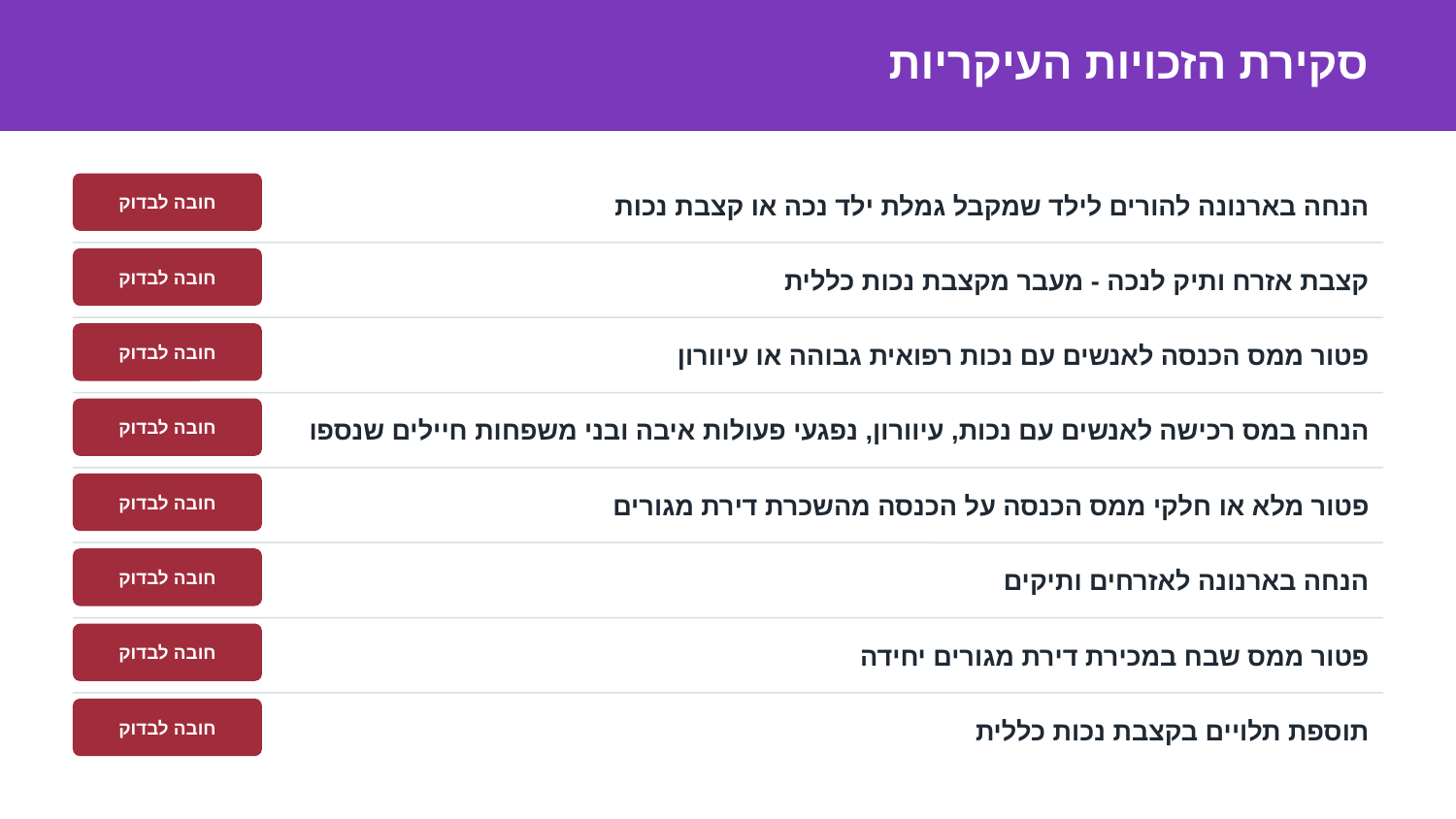

סקירת הזכויות העיקריות
הנחה בארנונה להורים לילד שמקבל גמלת ילד נכה או קצבת נכות
חובה לבדוק

קצבת אזרח ותיק לנכה - מעבר מקצבת נכות כללית
חובה לבדוק

פטור ממס הכנסה לאנשים עם נכות רפואית גבוהה או עיוורון
חובה לבדוק

הנחה במס רכישה לאנשים עם נכות, עיוורון, נפגעי פעולות איבה ובני משפחות חיילים שנספו
חובה לבדוק

פטור מלא או חלקי ממס הכנסה על הכנסה מהשכרת דירת מגורים
חובה לבדוק

הנחה בארנונה לאזרחים ותיקים
חובה לבדוק

פטור ממס שבח במכירת דירת מגורים יחידה
חובה לבדוק

תוספת תלויים בקצבת נכות כללית
חובה לבדוק